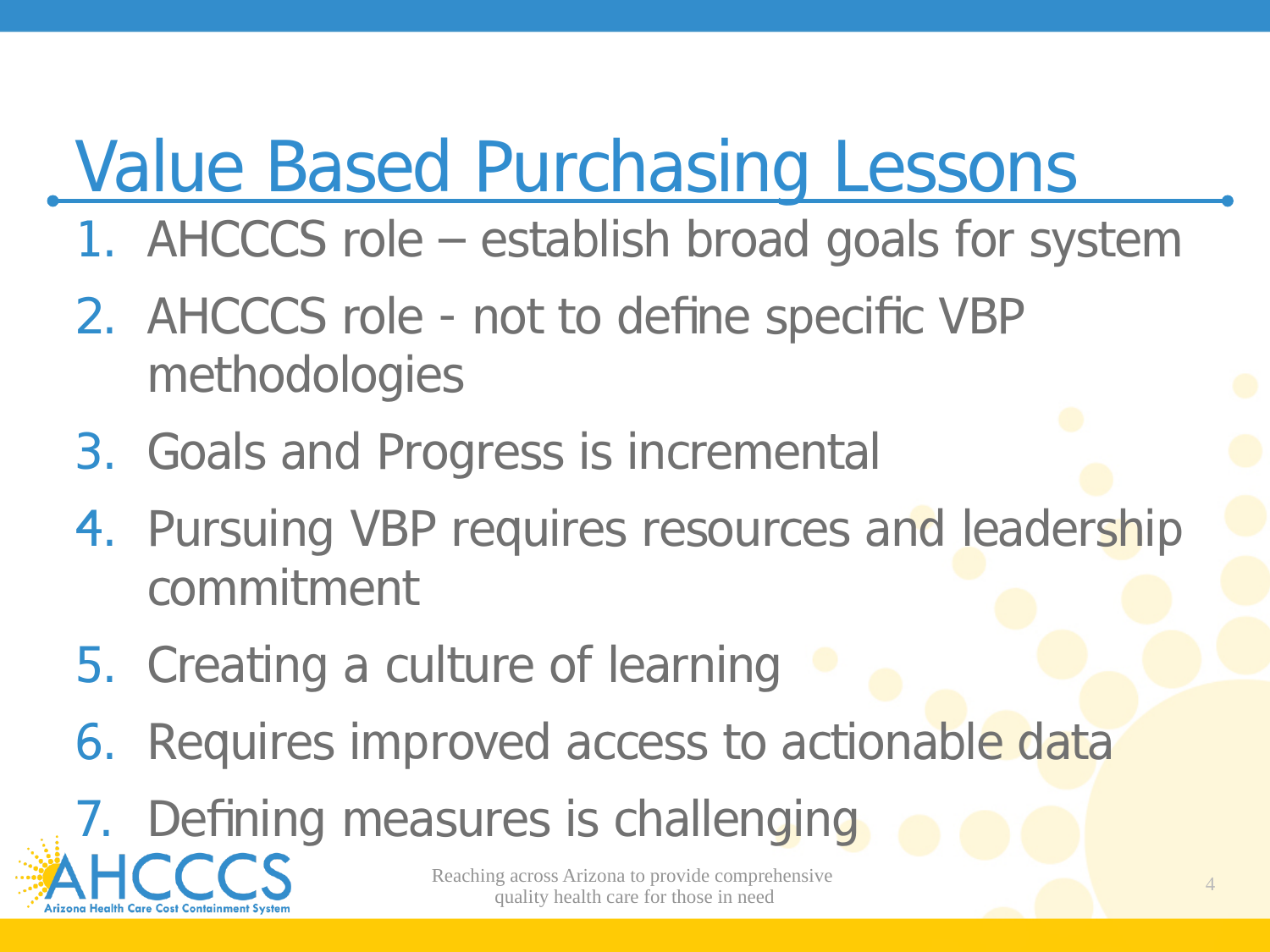

# Value Based Purchasing Lessons
AHCCCS role – establish broad goals for system
AHCCCS role - not to define specific VBP methodologies
Goals and Progress is incremental
Pursuing VBP requires resources and leadership commitment
Creating a culture of learning
Requires improved access to actionable data
Defining measures is challenging

Reaching across Arizona to provide comprehensive
quality health care for those in need
4